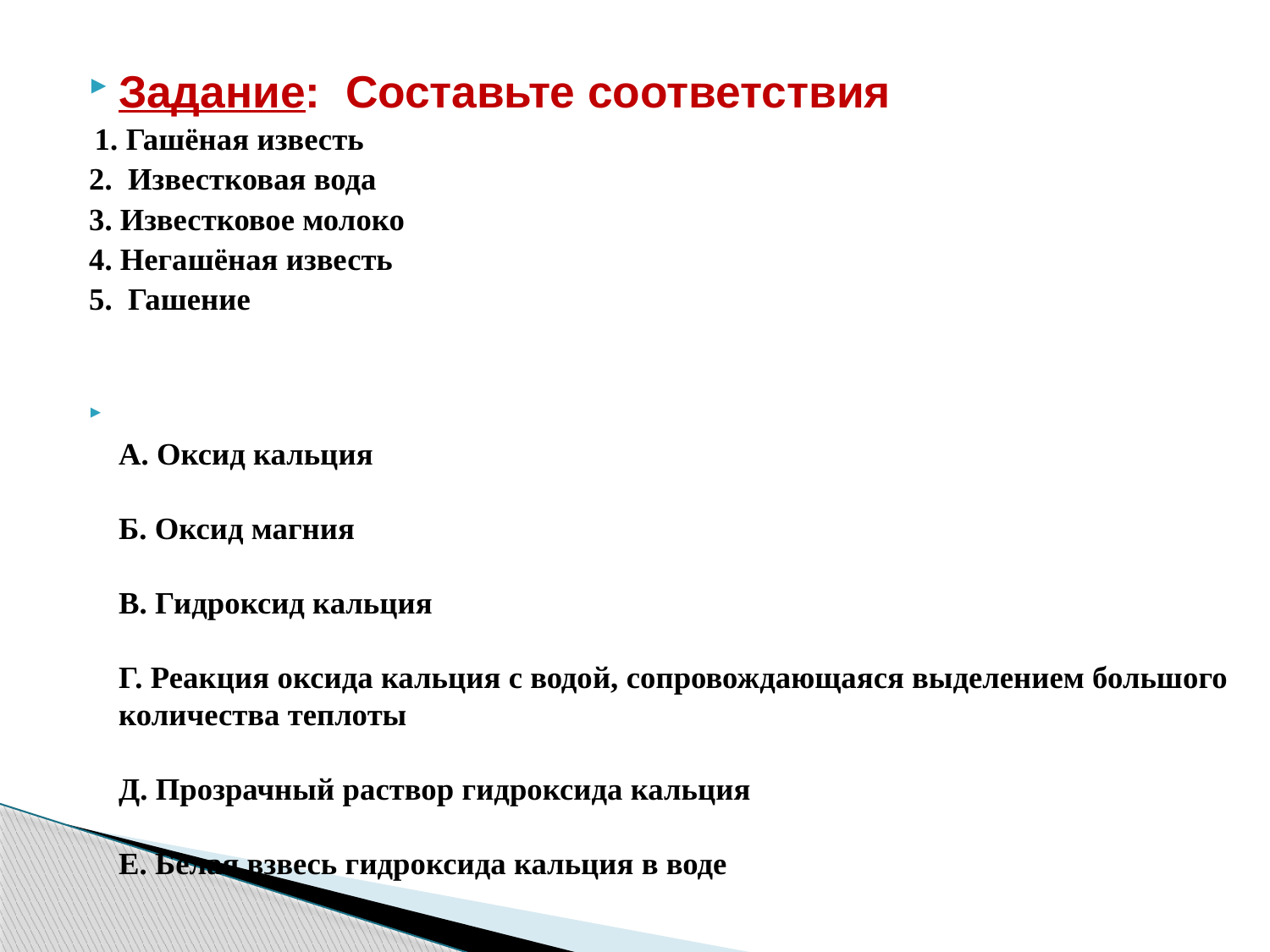

Задание:  Составьте соответствия
 1. Гашёная известь
2.  Известковая вода
3. Известковое молоко
4. Негашёная известь
5.  Гашение

А. Оксид кальция
Б. Оксид магния
В. Гидроксид кальция
Г. Реакция оксида кальция с водой, сопровождающаяся выделением большого количества теплоты
Д. Прозрачный раствор гидроксида кальция
Е. Белая взвесь гидроксида кальция в воде